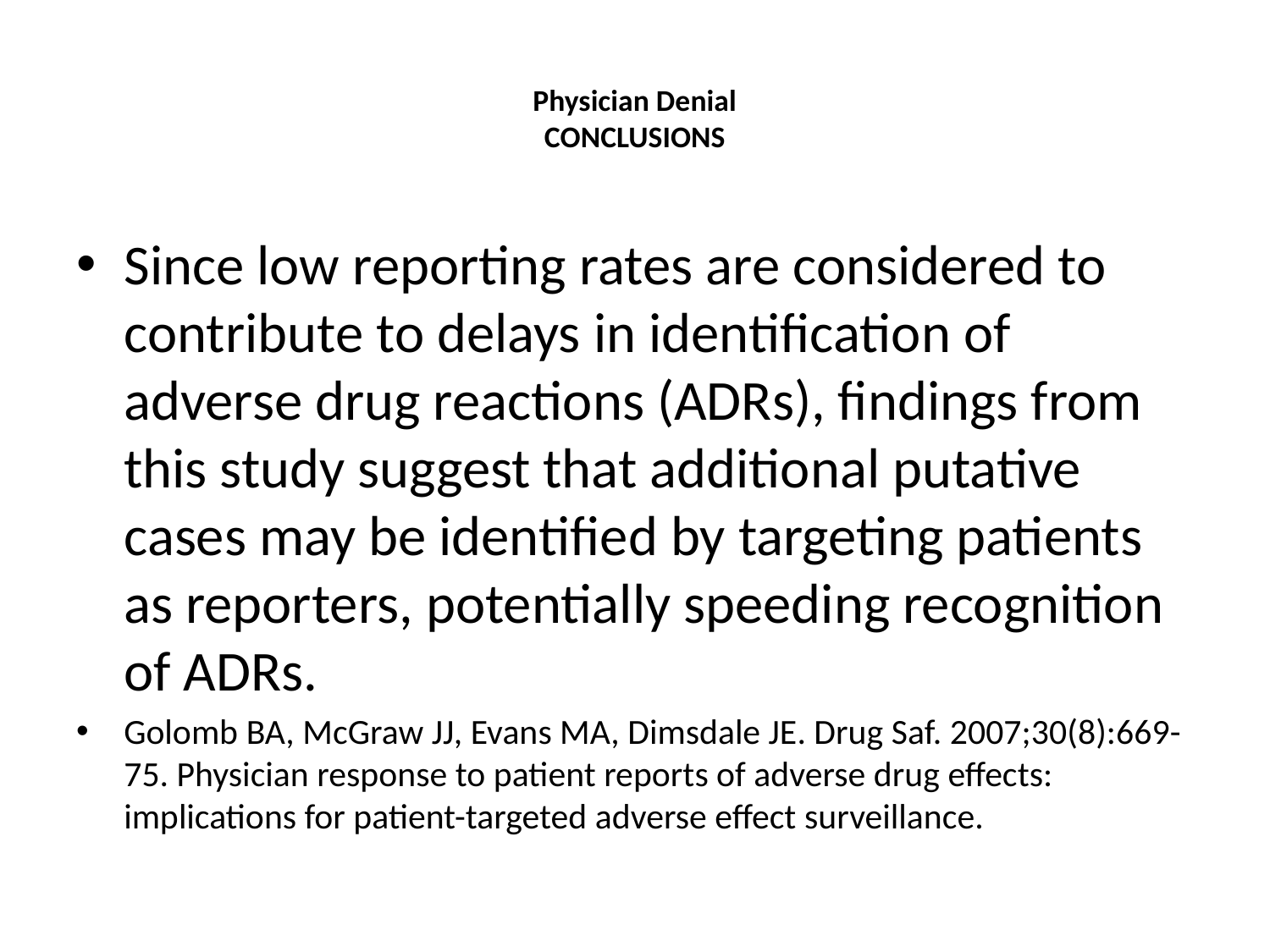

# Physician Denial CONCLUSIONS
Since low reporting rates are considered to contribute to delays in identification of adverse drug reactions (ADRs), findings from this study suggest that additional putative cases may be identified by targeting patients as reporters, potentially speeding recognition of ADRs.
Golomb BA, McGraw JJ, Evans MA, Dimsdale JE. Drug Saf. 2007;30(8):669-75. Physician response to patient reports of adverse drug effects: implications for patient-targeted adverse effect surveillance.